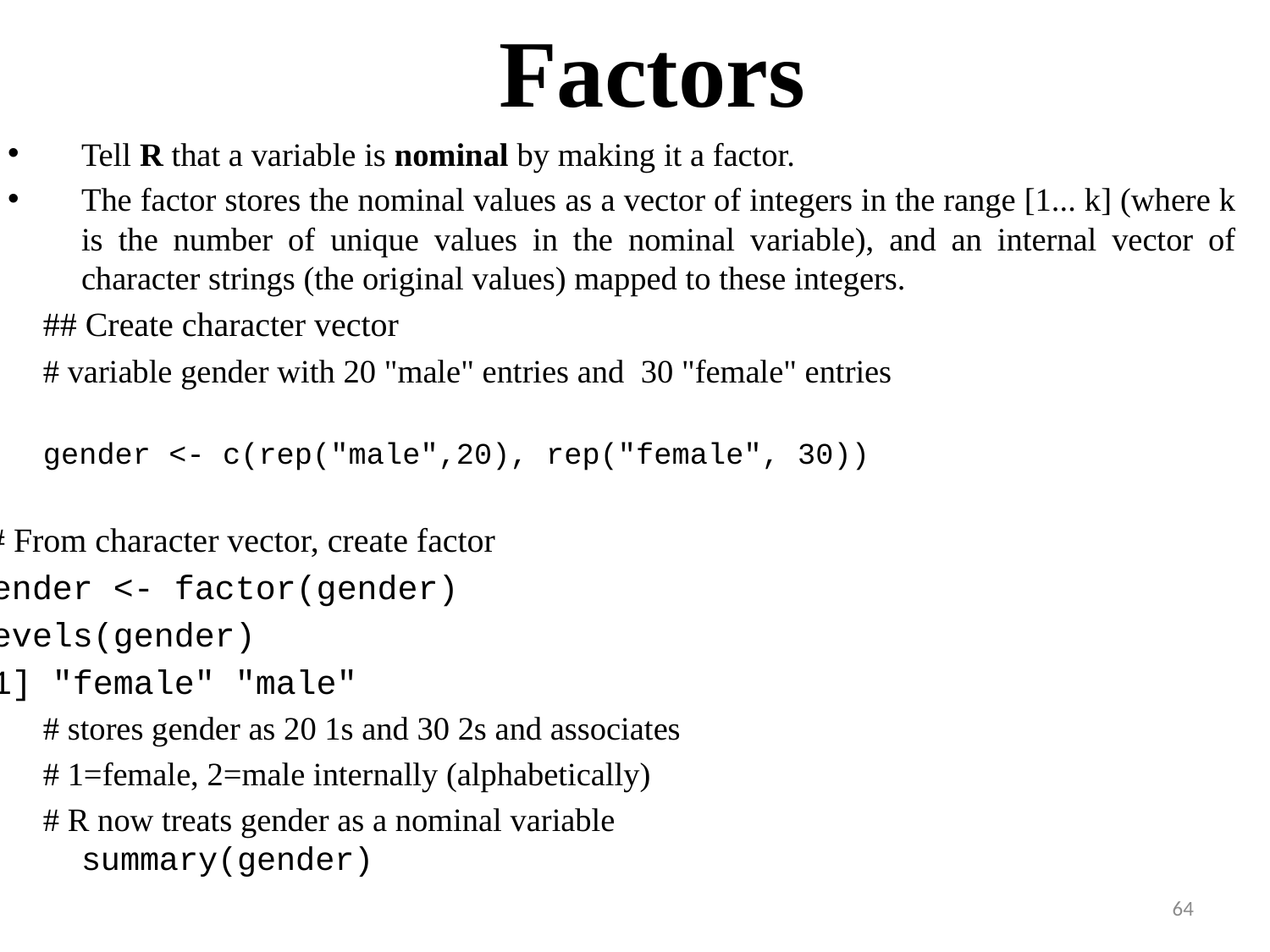

# Factors
Tell R that a variable is nominal by making it a factor.
The factor stores the nominal values as a vector of integers in the range [1... k] (where k is the number of unique values in the nominal variable), and an internal vector of character strings (the original values) mapped to these integers.
## Create character vector
# variable gender with 20 "male" entries and  30 "female" entries
gender <- c(rep("male",20), rep("female", 30))

		## From character vector, create factor
		gender <- factor(gender)
		levels(gender)
		[1] "female" "male"
# stores gender as 20 1s and 30 2s and associates
# 1=female, 2=male internally (alphabetically)
# R now treats gender as a nominal variable summary(gender)
64